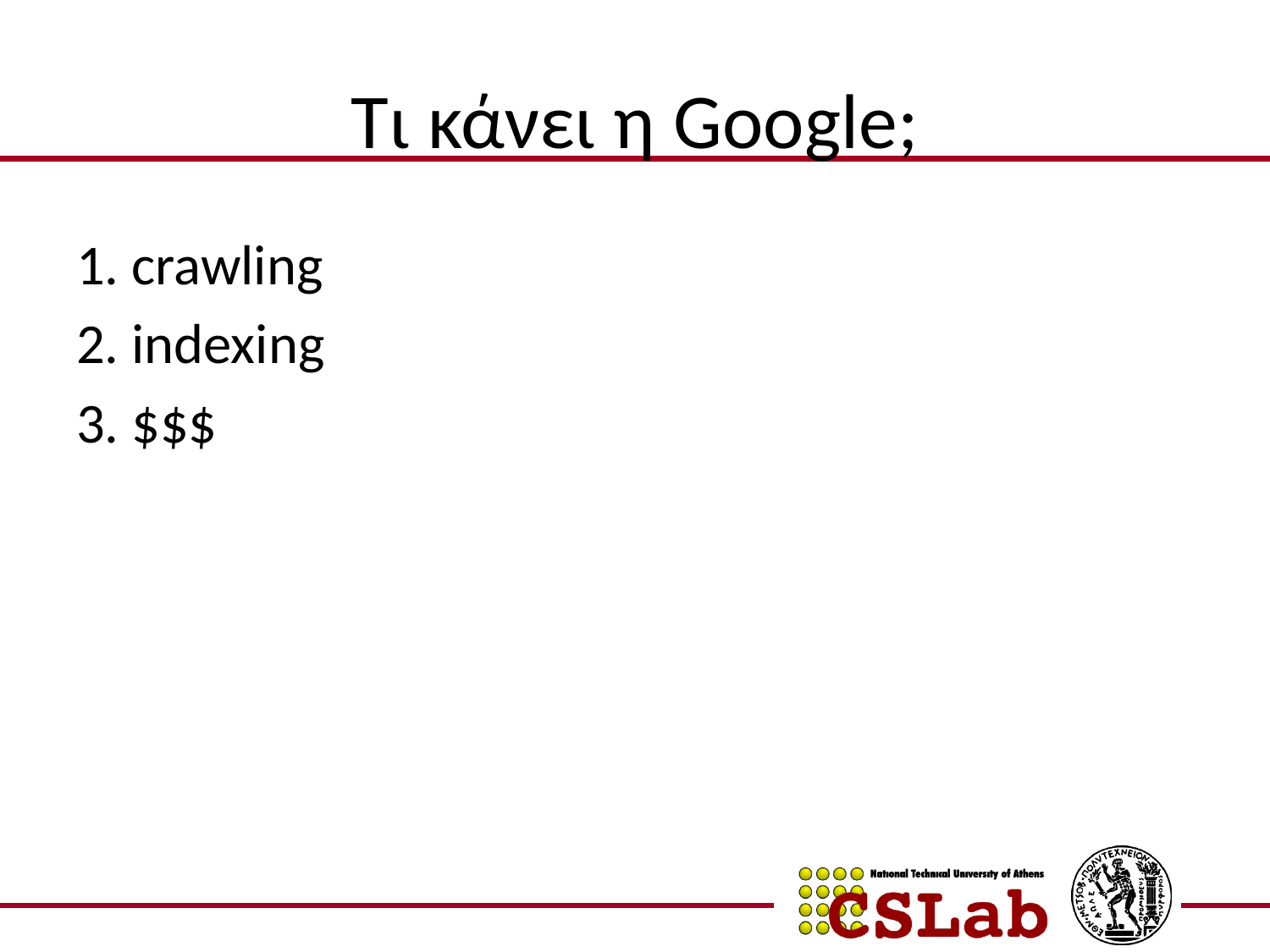

# Τι κάνει η Google;
1. crawling
2. indexing
3. $$$